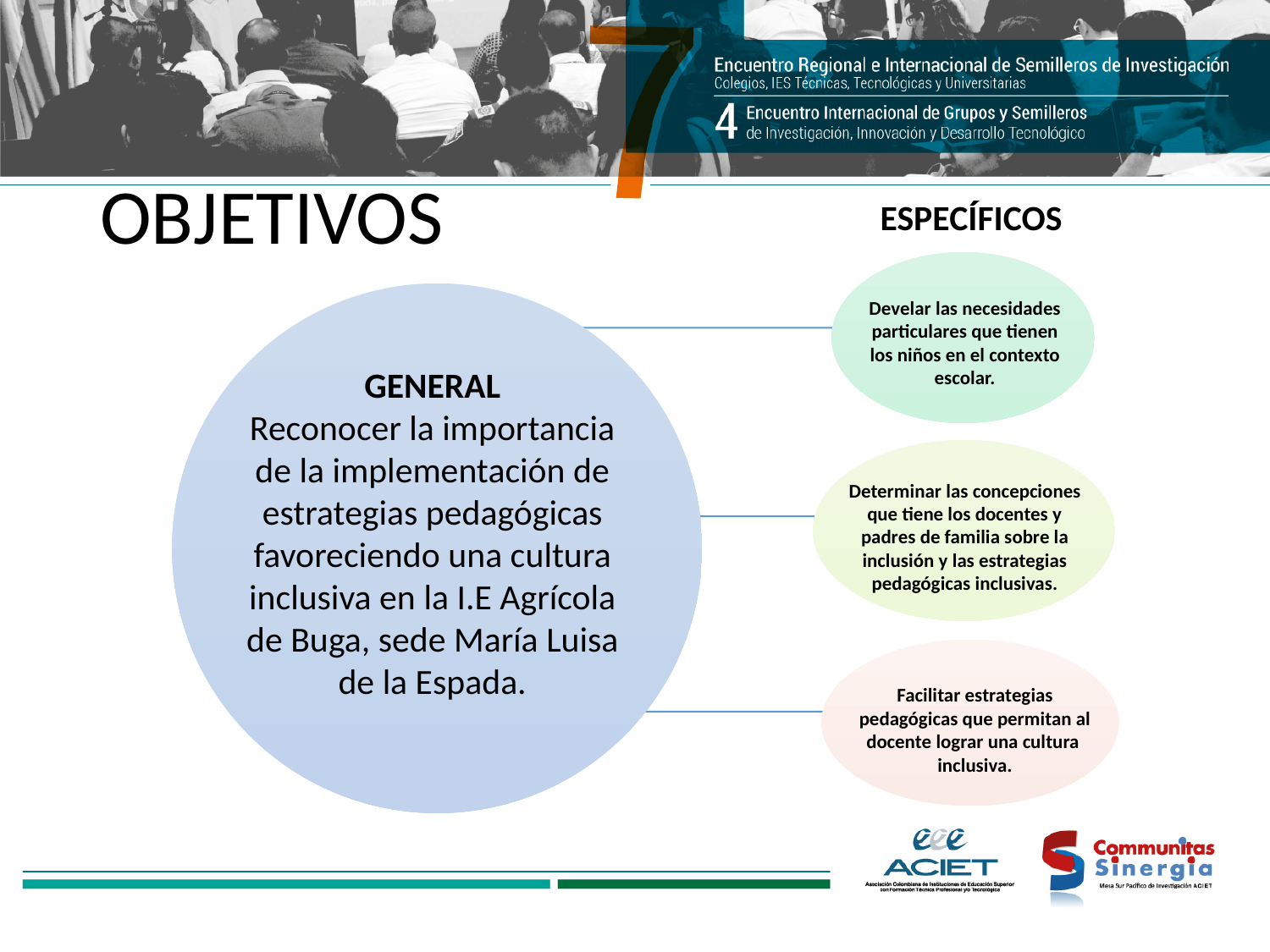

# OBJETIVOS
ESPECÍFICOS

Develar las necesidades particulares que tienen los niños en el contexto escolar.

GENERAL
Reconocer la importancia de la implementación de estrategias pedagógicas favoreciendo una cultura inclusiva en la I.E Agrícola de Buga, sede María Luisa de la Espada.

Determinar las concepciones que tiene los docentes y padres de familia sobre la inclusión y las estrategias pedagógicas inclusivas.
Facilitar estrategias pedagógicas que permitan al docente lograr una cultura  inclusiva.